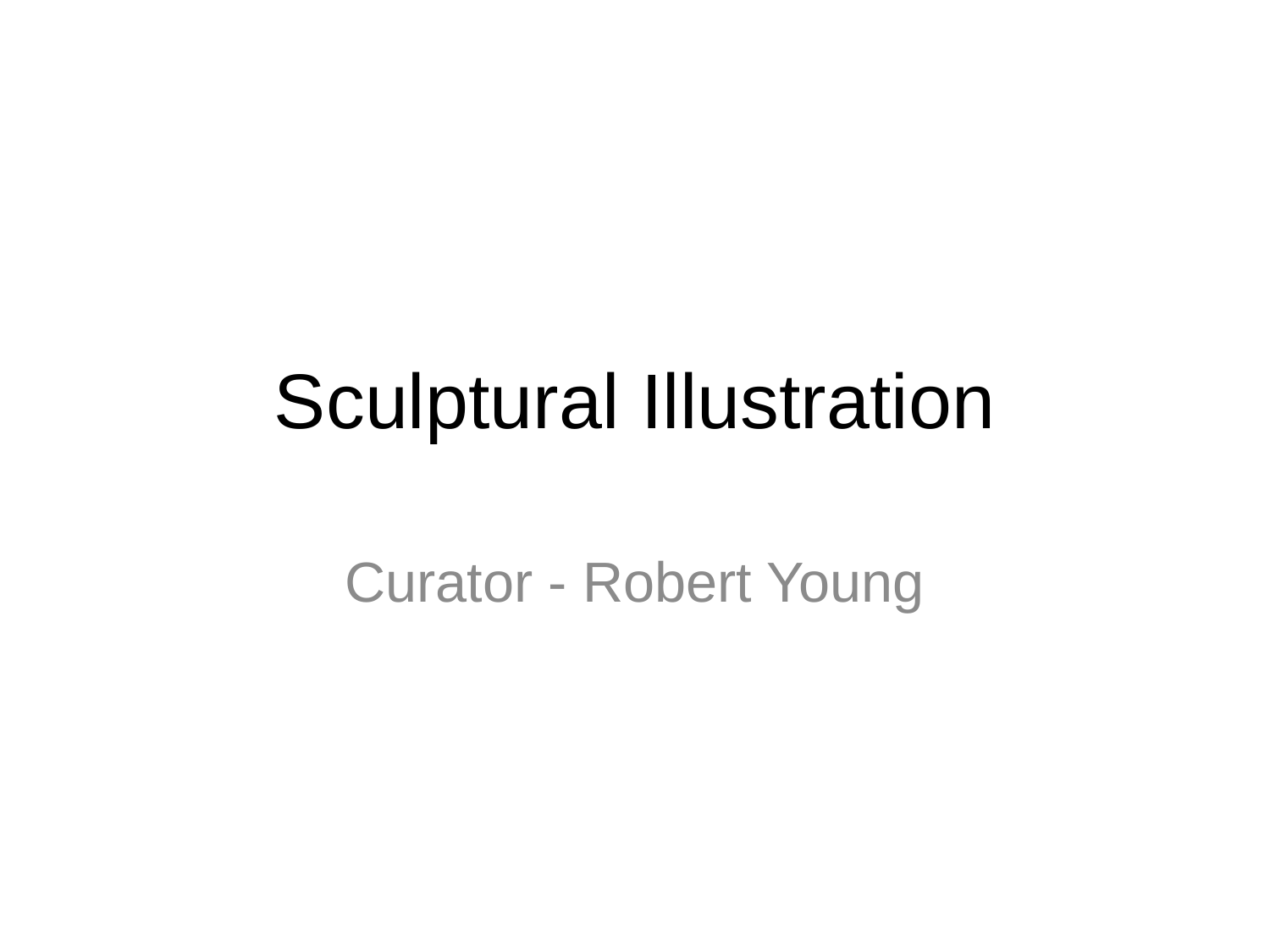

# Sculptural Illustration
Curator - Robert Young